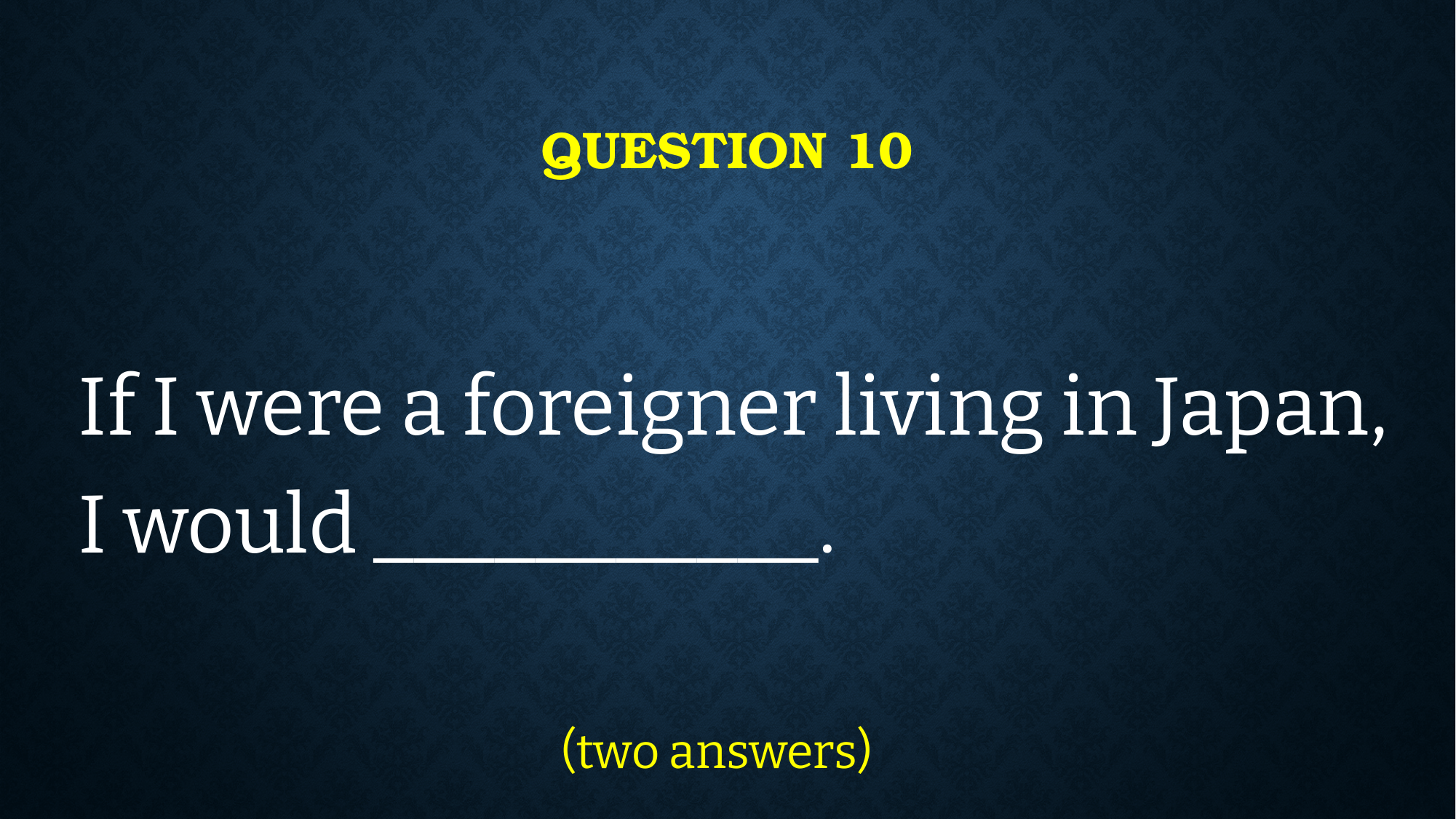

# Question 10
If I were a foreigner living in Japan, I would ___________.
(two answers)